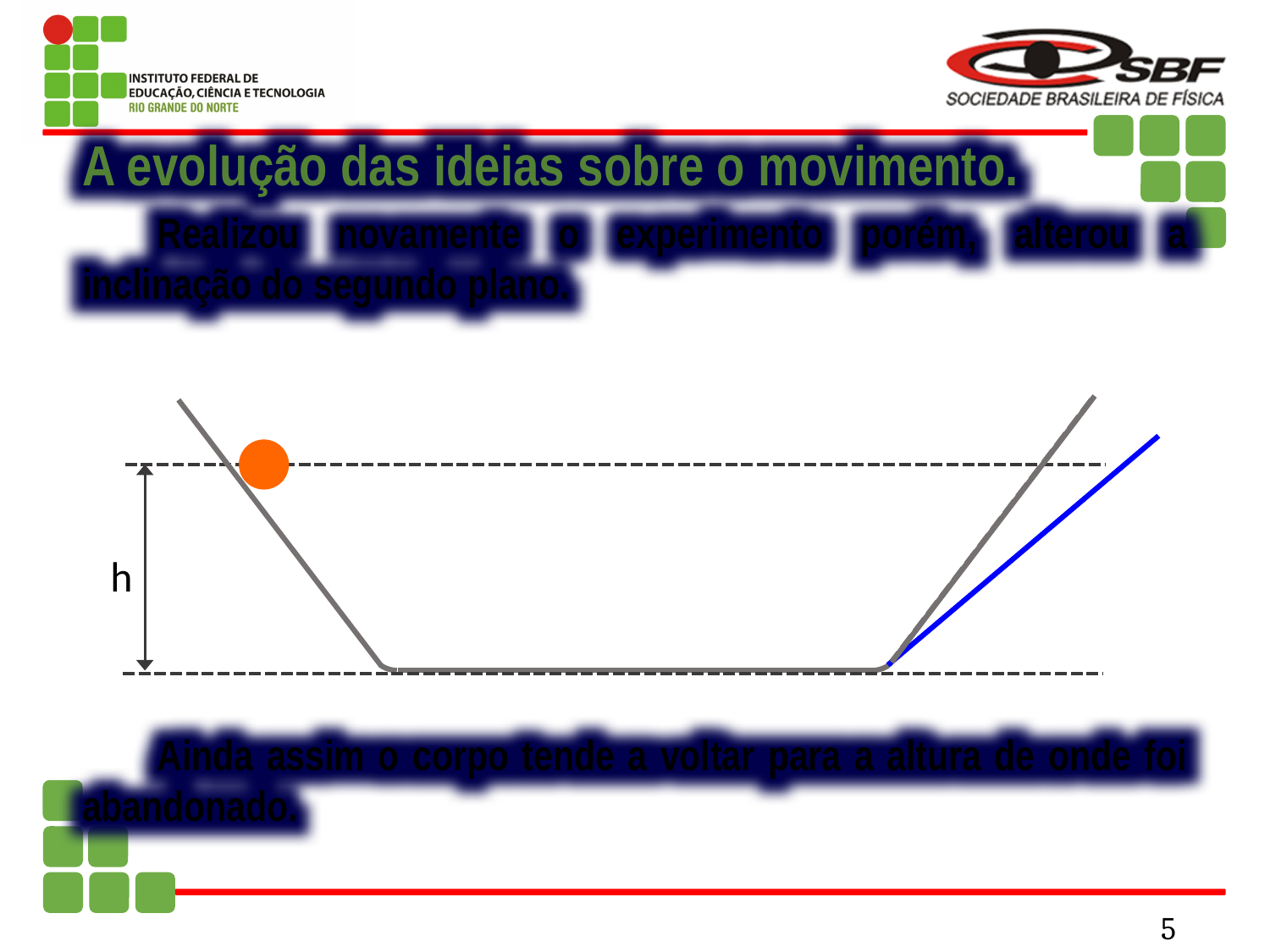

A evolução das ideias sobre o movimento.
Realizou novamente o experimento porém, alterou a inclinação do segundo plano.

h
Ainda assim o corpo tende a voltar para a altura de onde foi abandonado.
5